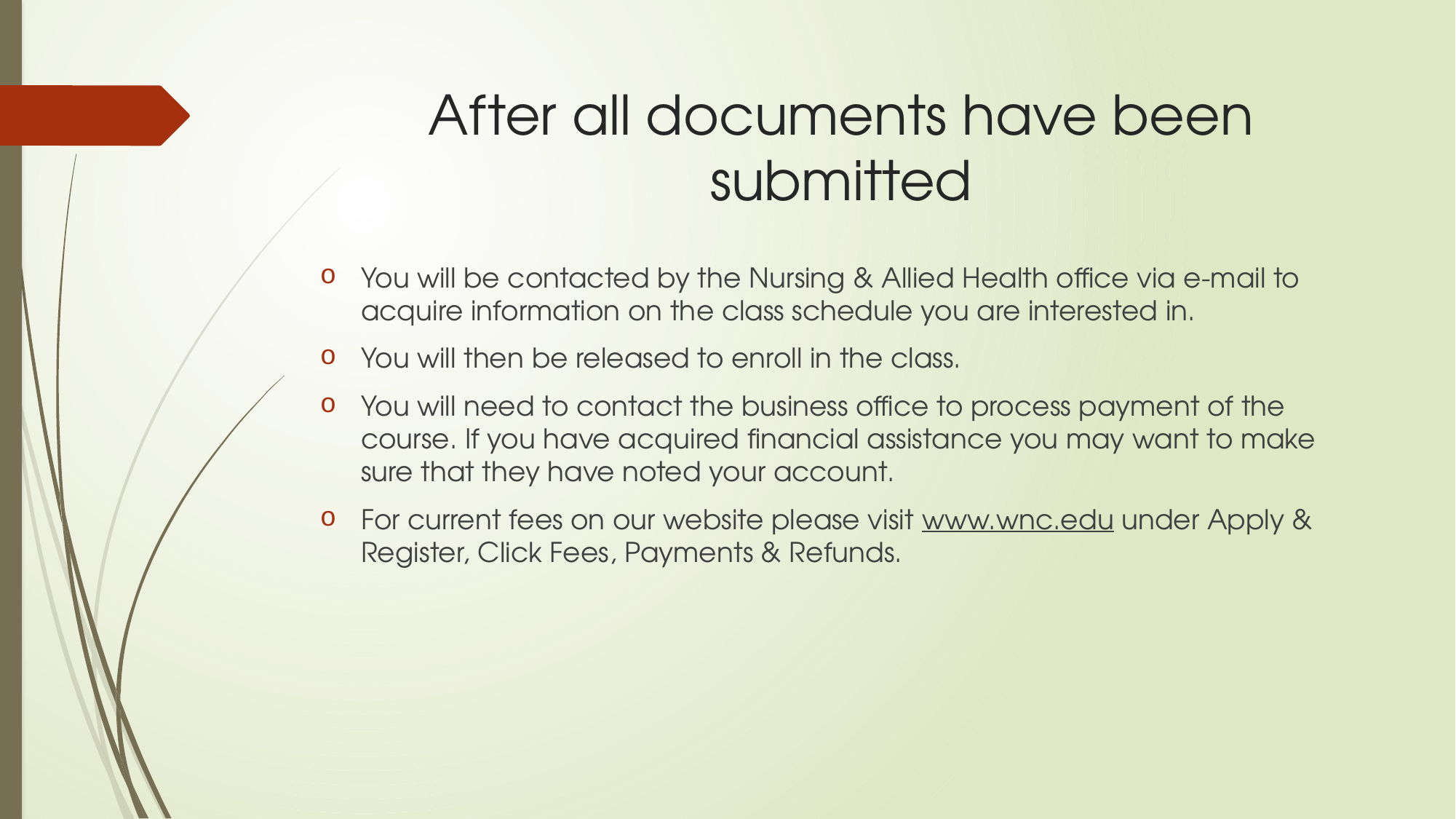

# After all documents have been submitted
You will be contacted by the Nursing & Allied Health office via e-mail to acquire information on the class schedule you are interested in.
You will then be released to enroll in the class.
You will need to contact the business office to process payment of the course. If you have acquired financial assistance you may want to make sure that they have noted your account.
For current fees on our website please visit www.wnc.edu under Apply & Register, Click Fees, Payments & Refunds.